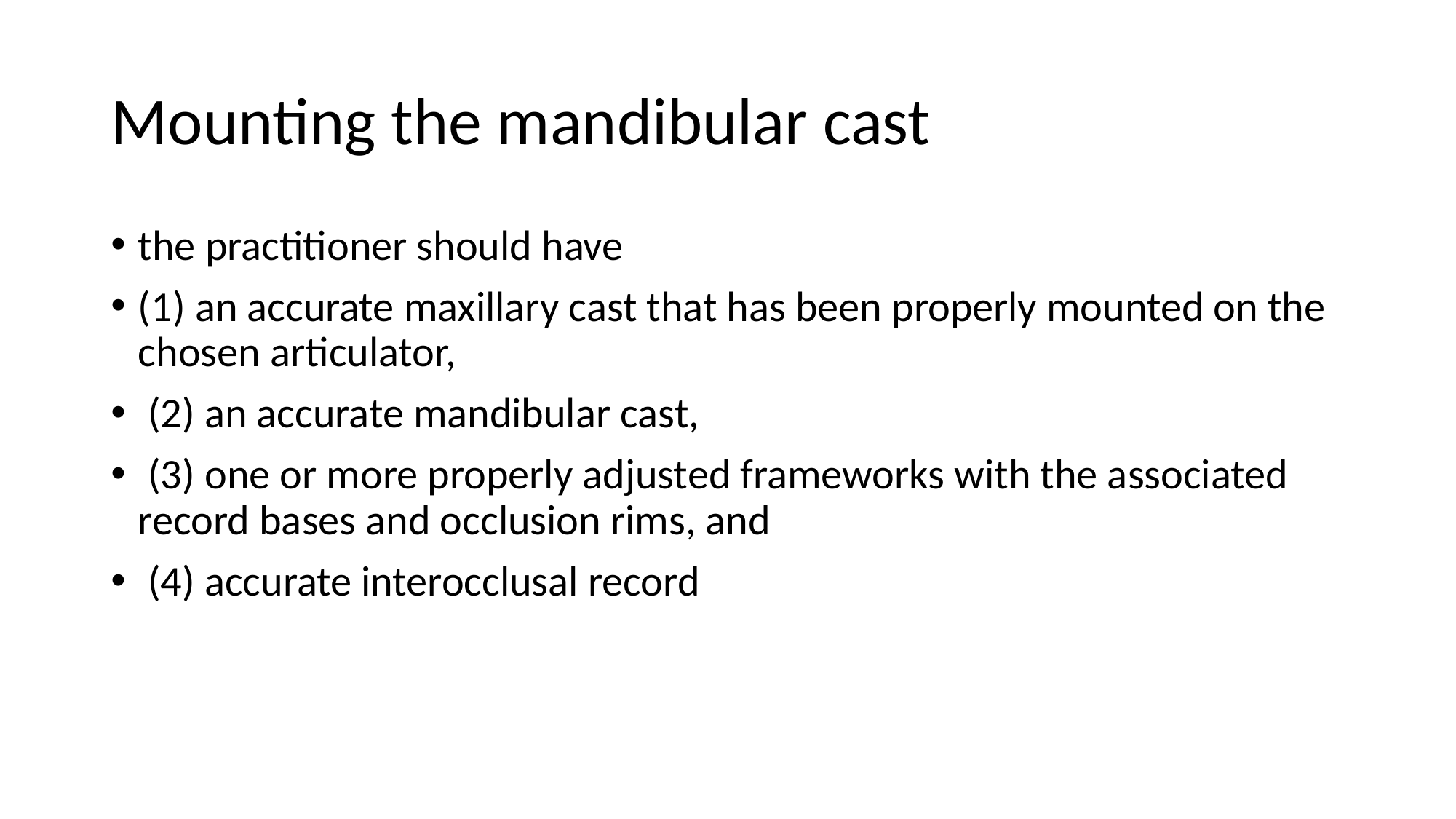

# Mounting the mandibular cast
the practitioner should have
(1) an accurate maxillary cast that has been properly mounted on the chosen articulator,
 (2) an accurate mandibular cast,
 (3) one or more properly adjusted frameworks with the associated record bases and occlusion rims, and
 (4) accurate interocclusal record